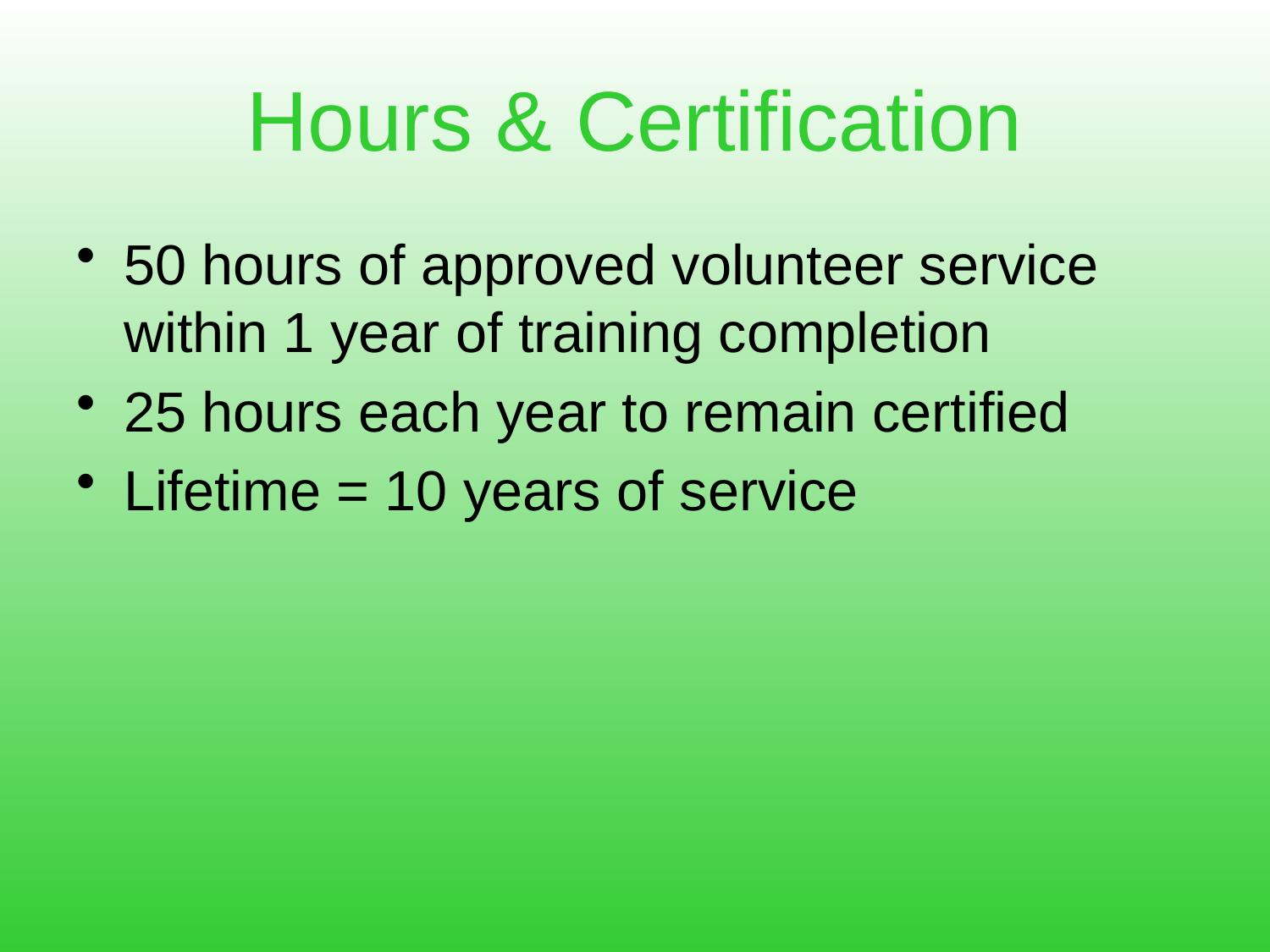

# Hours & Certification
50 hours of approved volunteer service within 1 year of training completion
25 hours each year to remain certified
Lifetime = 10 years of service